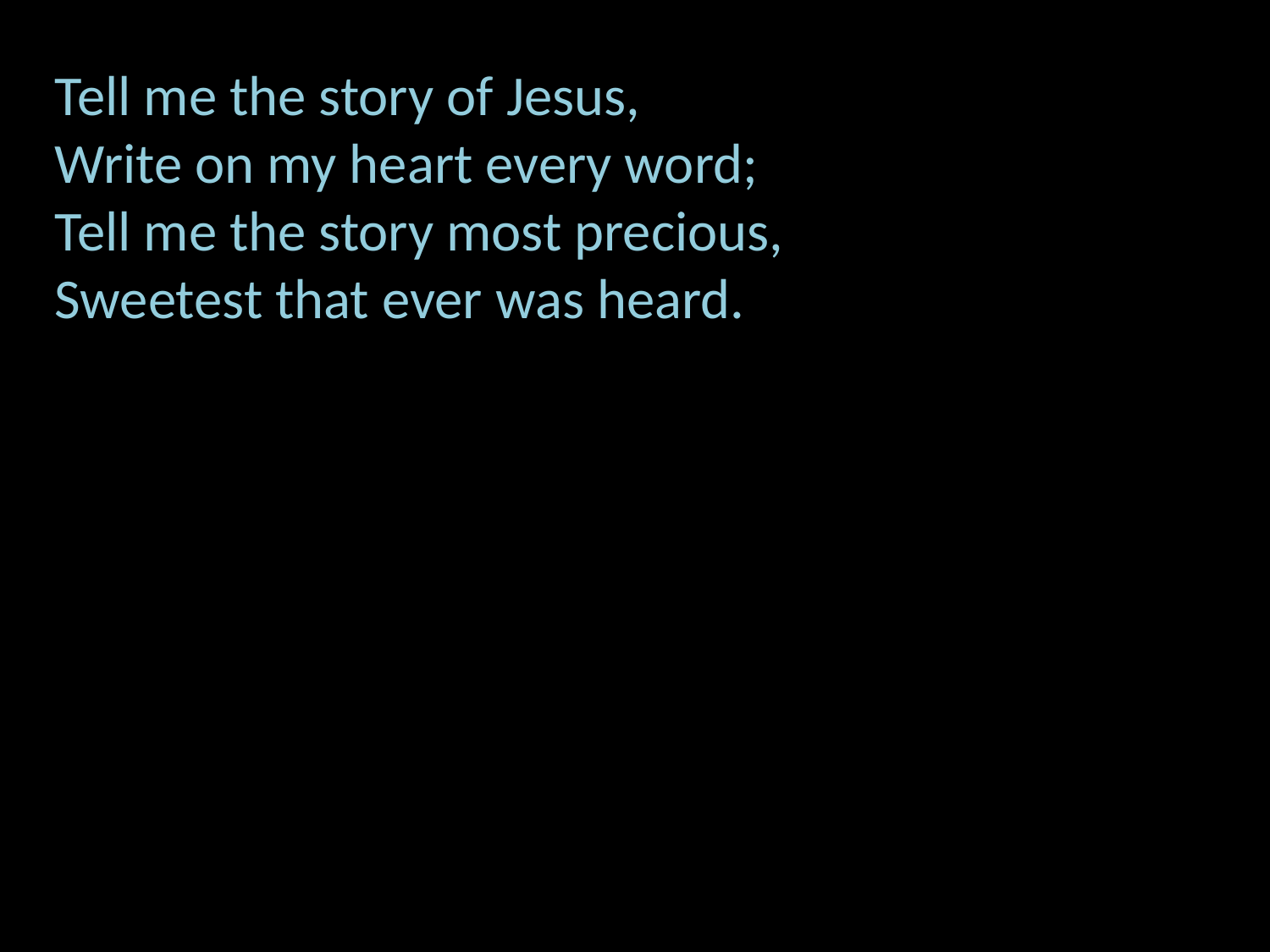

Tell me the story of Jesus,
Write on my heart every word;
Tell me the story most precious,
Sweetest that ever was heard.